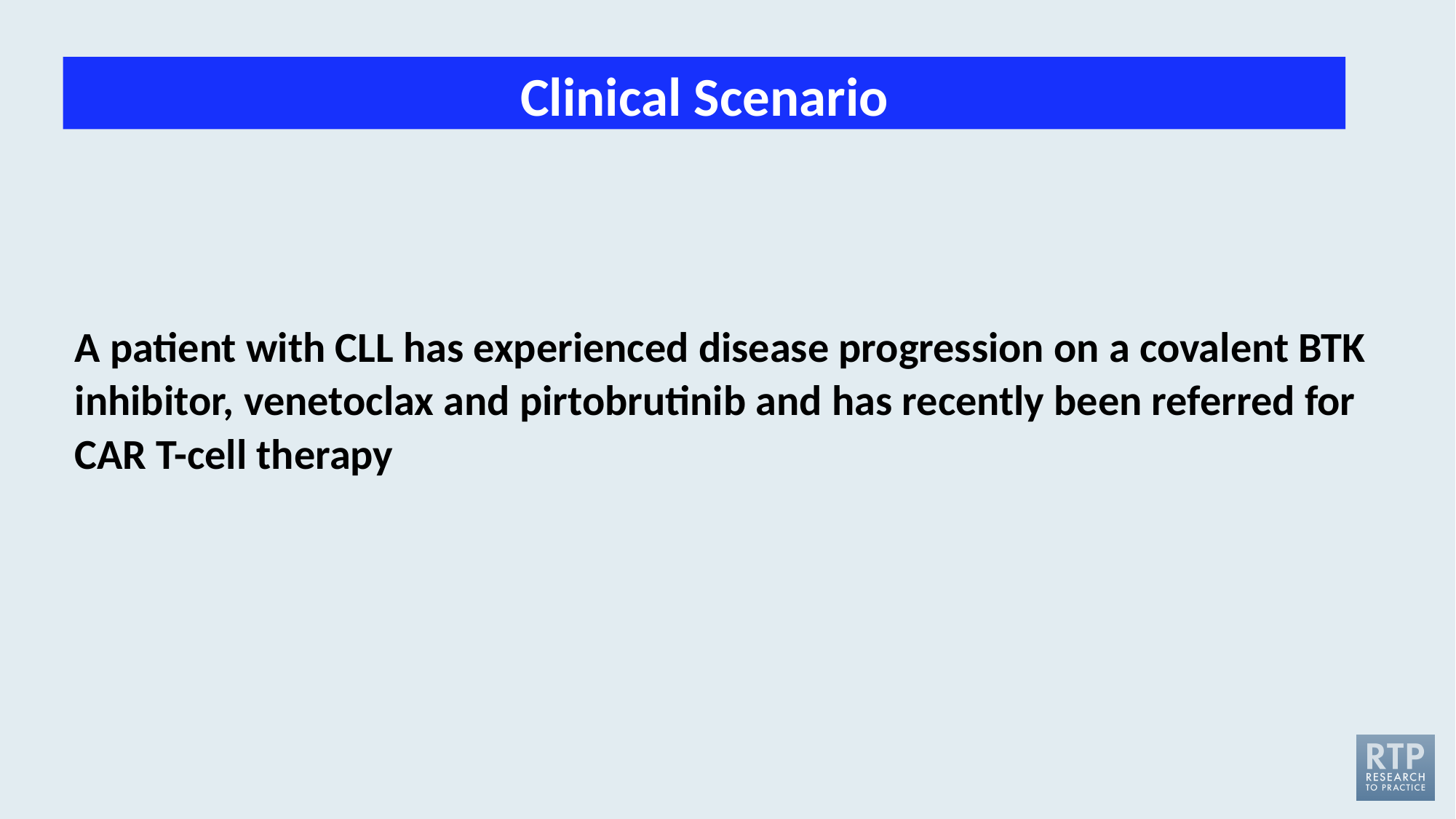

Clinical Scenario

A patient with CLL has experienced disease progression on a covalent BTK inhibitor, venetoclax and pirtobrutinib and has recently been referred for CAR T-cell therapy